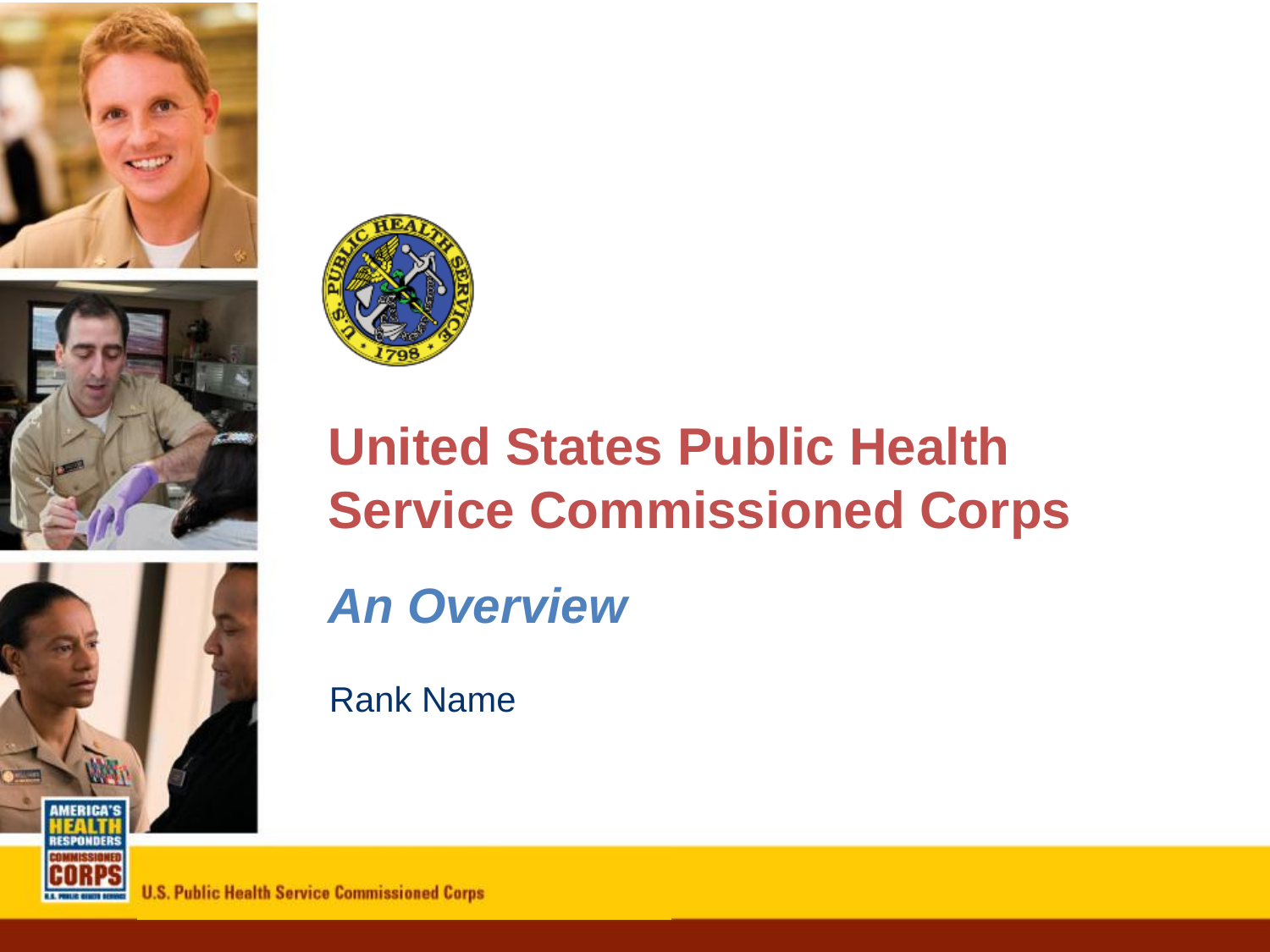

# United States Public Health Service Commissioned Corps
An Overview
Rank Name